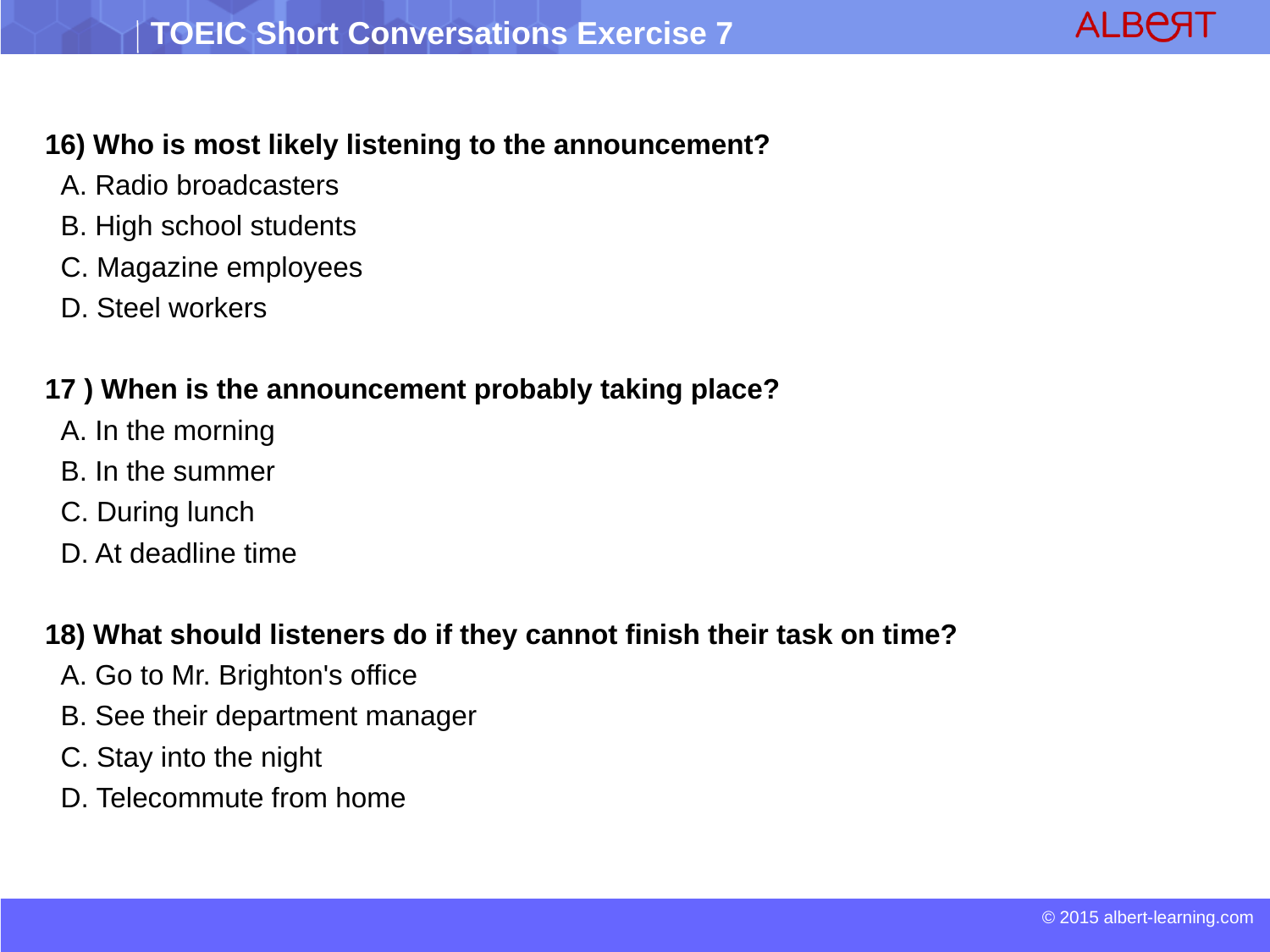

16) Who is most likely listening to the announcement?
  A. Radio broadcasters
  B. High school students
  C. Magazine employees
  D. Steel workers

17 ) When is the announcement probably taking place?
  A. In the morning
  B. In the summer
  C. During lunch
  D. At deadline time

18) What should listeners do if they cannot finish their task on time?
  A. Go to Mr. Brighton's office
  B. See their department manager
  C. Stay into the night
  D. Telecommute from home